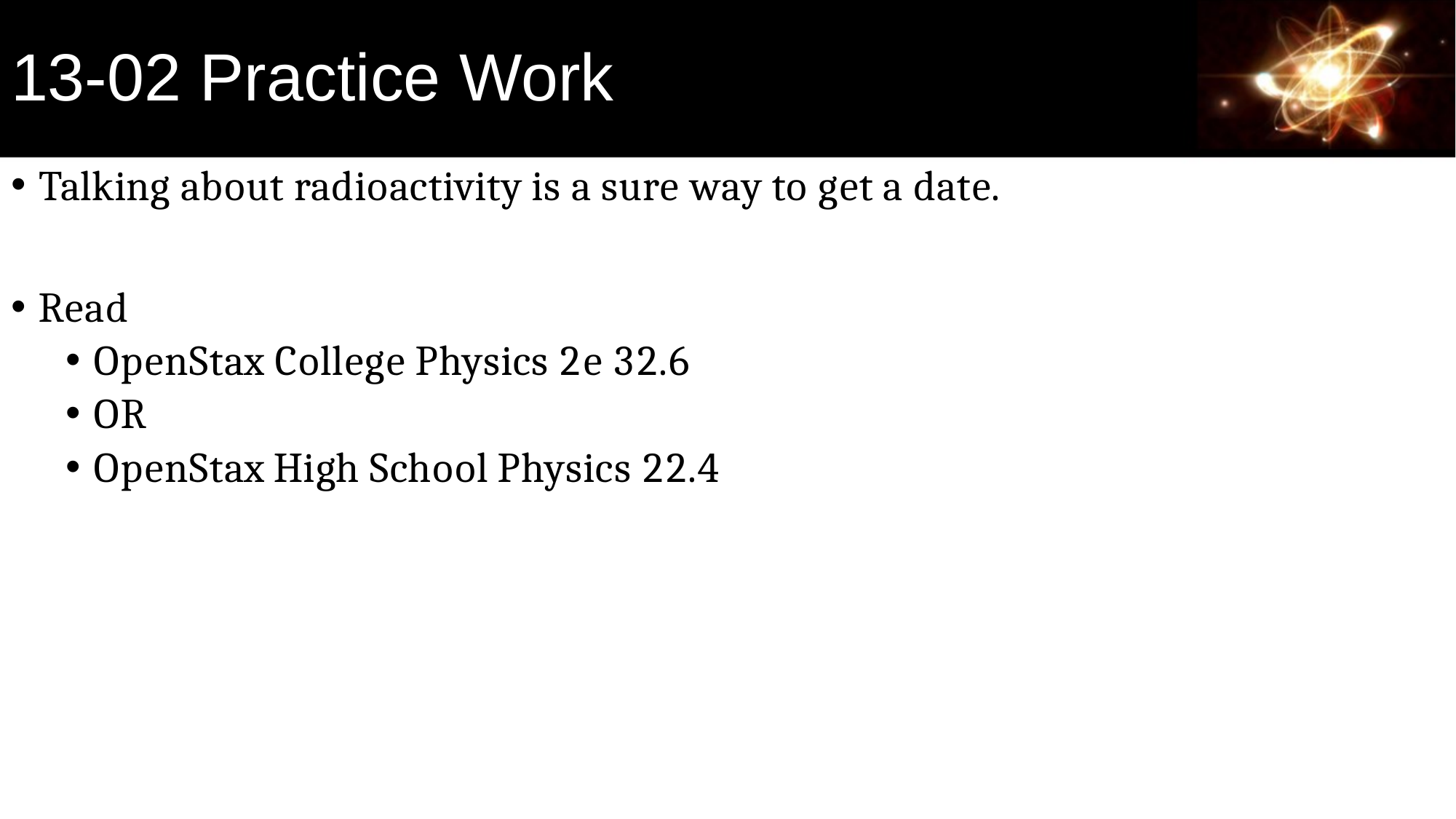

# 13-02 Practice Work
Talking about radioactivity is a sure way to get a date.

Read
OpenStax College Physics 2e 32.6
OR
OpenStax High School Physics 22.4